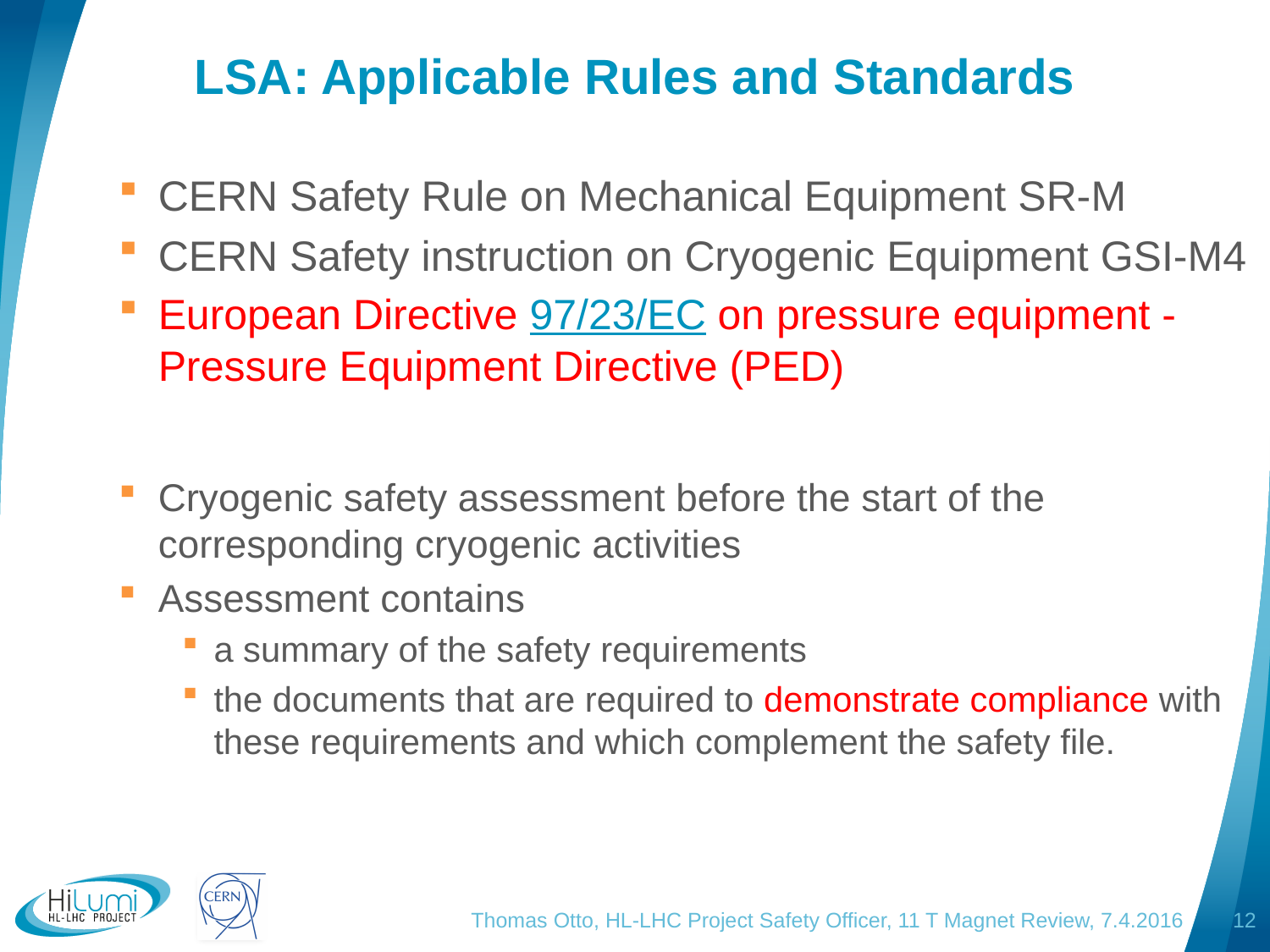

# LSA: Applicable Rules and Standards
CERN Safety Rule on Mechanical Equipment SR-M
CERN Safety instruction on Cryogenic Equipment GSI-M4
European Directive 97/23/EC on pressure equipment - Pressure Equipment Directive (PED)

Cryogenic safety assessment before the start of the corresponding cryogenic activities
Assessment contains
a summary of the safety requirements
the documents that are required to demonstrate compliance with these requirements and which complement the safety file.

Thomas Otto, HL-LHC Project Safety Officer, 11 T Magnet Review, 7.4.2016
12